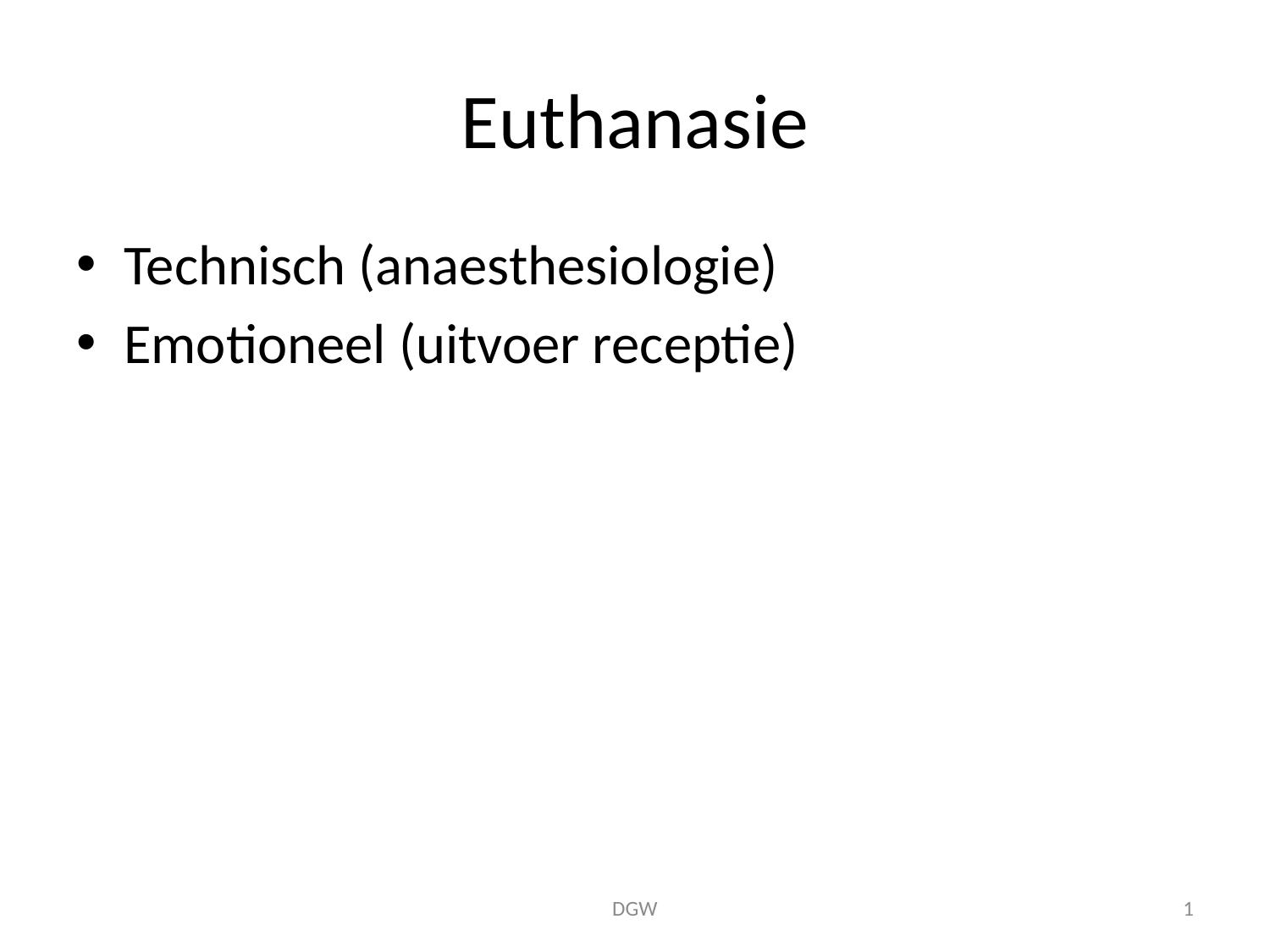

# Euthanasie
Technisch (anaesthesiologie)
Emotioneel (uitvoer receptie)
DGW
1